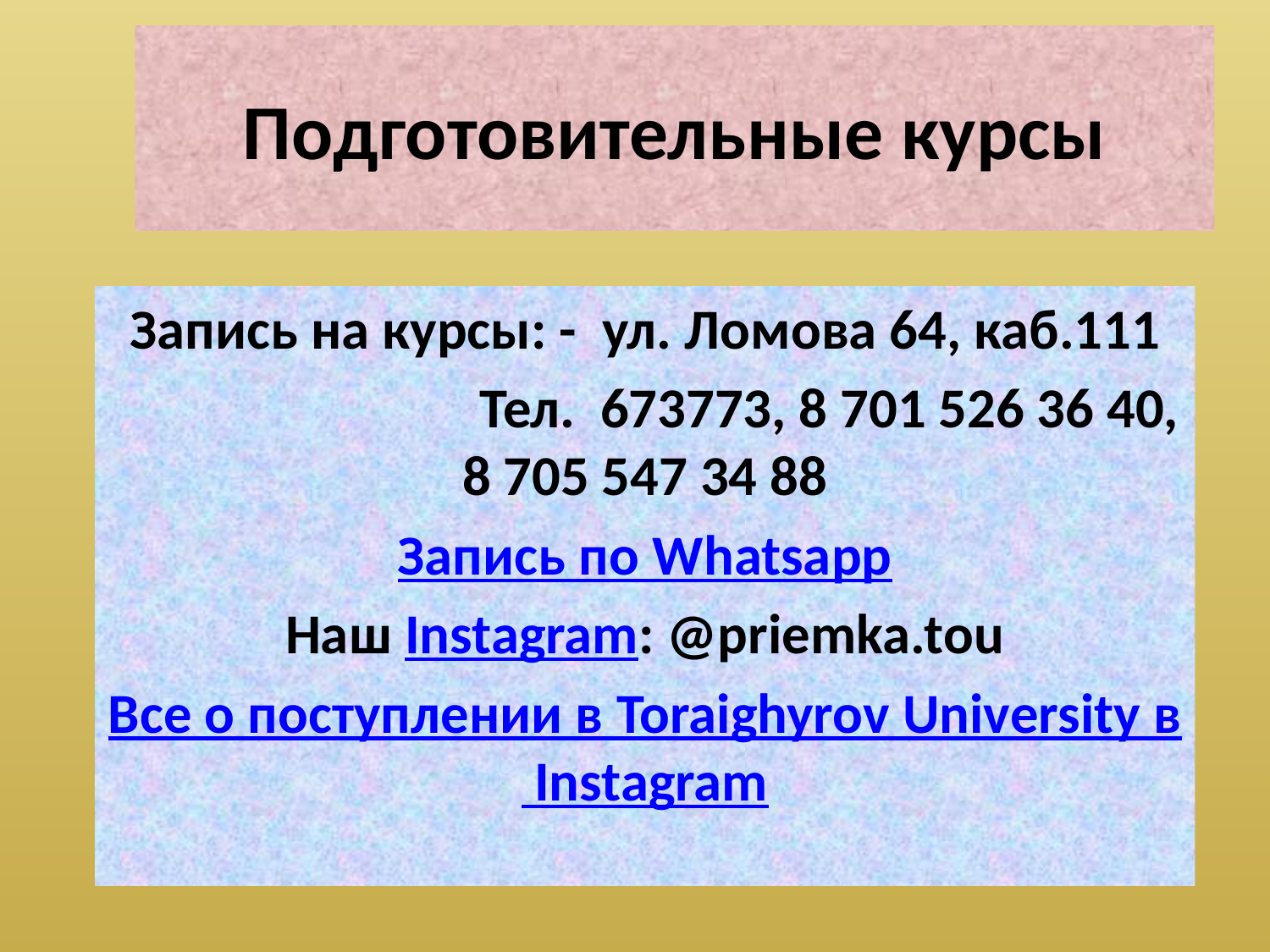

# Подготовительные курсы
Запись на курсы: -  ул. Ломова 64, каб.111
                             Тел.  673773, 8 701 526 36 40, 8 705 547 34 88
Запись по Whatsapp
Наш Instagram: @priemka.tou
Все о поступлении в Toraighyrov University в Instagram